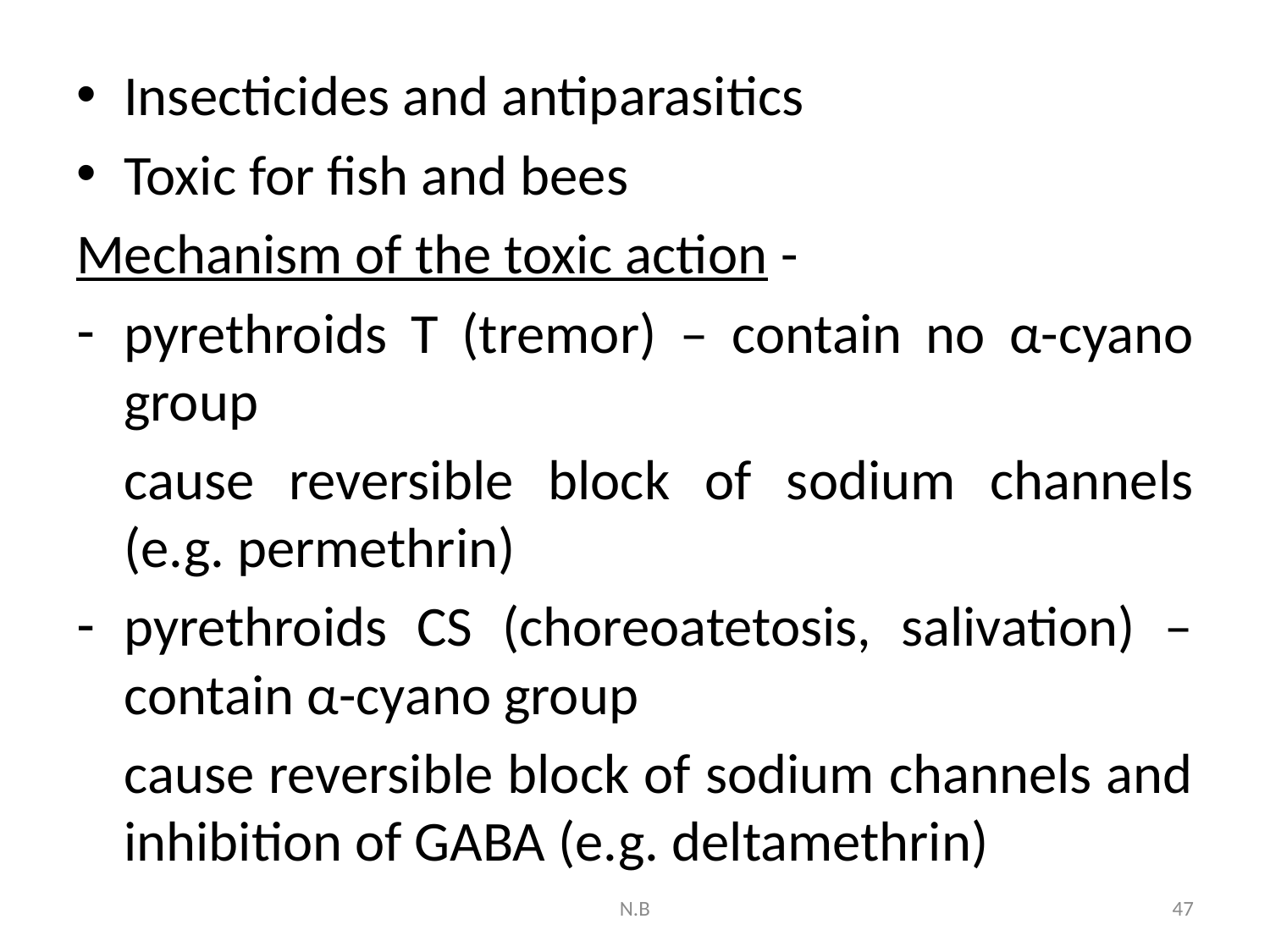

Insecticides and antiparasitics
Toxic for fish and bees
Mechanism of the toxic action -
pyrethroids T (tremor) – contain no α-cyano group
	cause reversible block of sodium channels (e.g. permethrin)
pyrethroids CS (choreoatetosis, salivation) – contain α-cyano group
	cause reversible block of sodium channels and inhibition of GABA (e.g. deltamethrin)

N.B
47